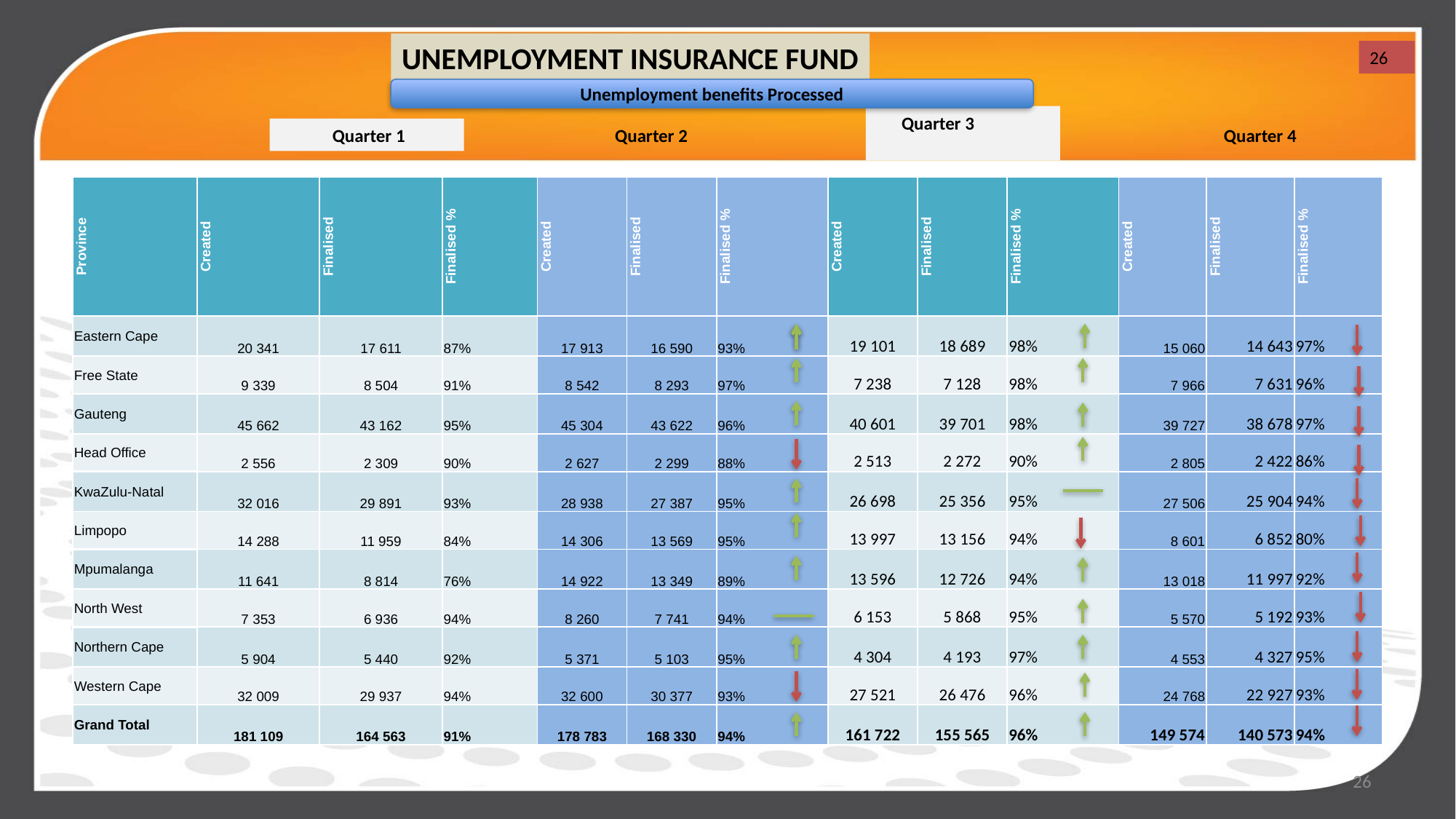

UNEMPLOYMENT INSURANCE FUND
26
Unemployment benefits Processed
      Quarter 3
  Quarter 1
 Quarter 2
Quarter 4
| Province | Created | Finalised | Finalised % | Created | Finalised | Finalised % | Created | Finalised | Finalised % | Created | Finalised | Finalised % |
| --- | --- | --- | --- | --- | --- | --- | --- | --- | --- | --- | --- | --- |
| Eastern Cape | 20 341 | 17 611 | 87% | 17 913 | 16 590 | 93% | 19 101 | 18 689 | 98% | 15 060 | 14 643 | 97% |
| Free State | 9 339 | 8 504 | 91% | 8 542 | 8 293 | 97% | 7 238 | 7 128 | 98% | 7 966 | 7 631 | 96% |
| Gauteng | 45 662 | 43 162 | 95% | 45 304 | 43 622 | 96% | 40 601 | 39 701 | 98% | 39 727 | 38 678 | 97% |
| Head Office | 2 556 | 2 309 | 90% | 2 627 | 2 299 | 88% | 2 513 | 2 272 | 90% | 2 805 | 2 422 | 86% |
| KwaZulu-Natal | 32 016 | 29 891 | 93% | 28 938 | 27 387 | 95% | 26 698 | 25 356 | 95% | 27 506 | 25 904 | 94% |
| Limpopo | 14 288 | 11 959 | 84% | 14 306 | 13 569 | 95% | 13 997 | 13 156 | 94% | 8 601 | 6 852 | 80% |
| Mpumalanga | 11 641 | 8 814 | 76% | 14 922 | 13 349 | 89% | 13 596 | 12 726 | 94% | 13 018 | 11 997 | 92% |
| North West | 7 353 | 6 936 | 94% | 8 260 | 7 741 | 94% | 6 153 | 5 868 | 95% | 5 570 | 5 192 | 93% |
| Northern Cape | 5 904 | 5 440 | 92% | 5 371 | 5 103 | 95% | 4 304 | 4 193 | 97% | 4 553 | 4 327 | 95% |
| Western Cape | 32 009 | 29 937 | 94% | 32 600 | 30 377 | 93% | 27 521 | 26 476 | 96% | 24 768 | 22 927 | 93% |
| Grand Total | 181 109 | 164 563 | 91% | 178 783 | 168 330 | 94% | 161 722 | 155 565 | 96% | 149 574 | 140 573 | 94% |
26